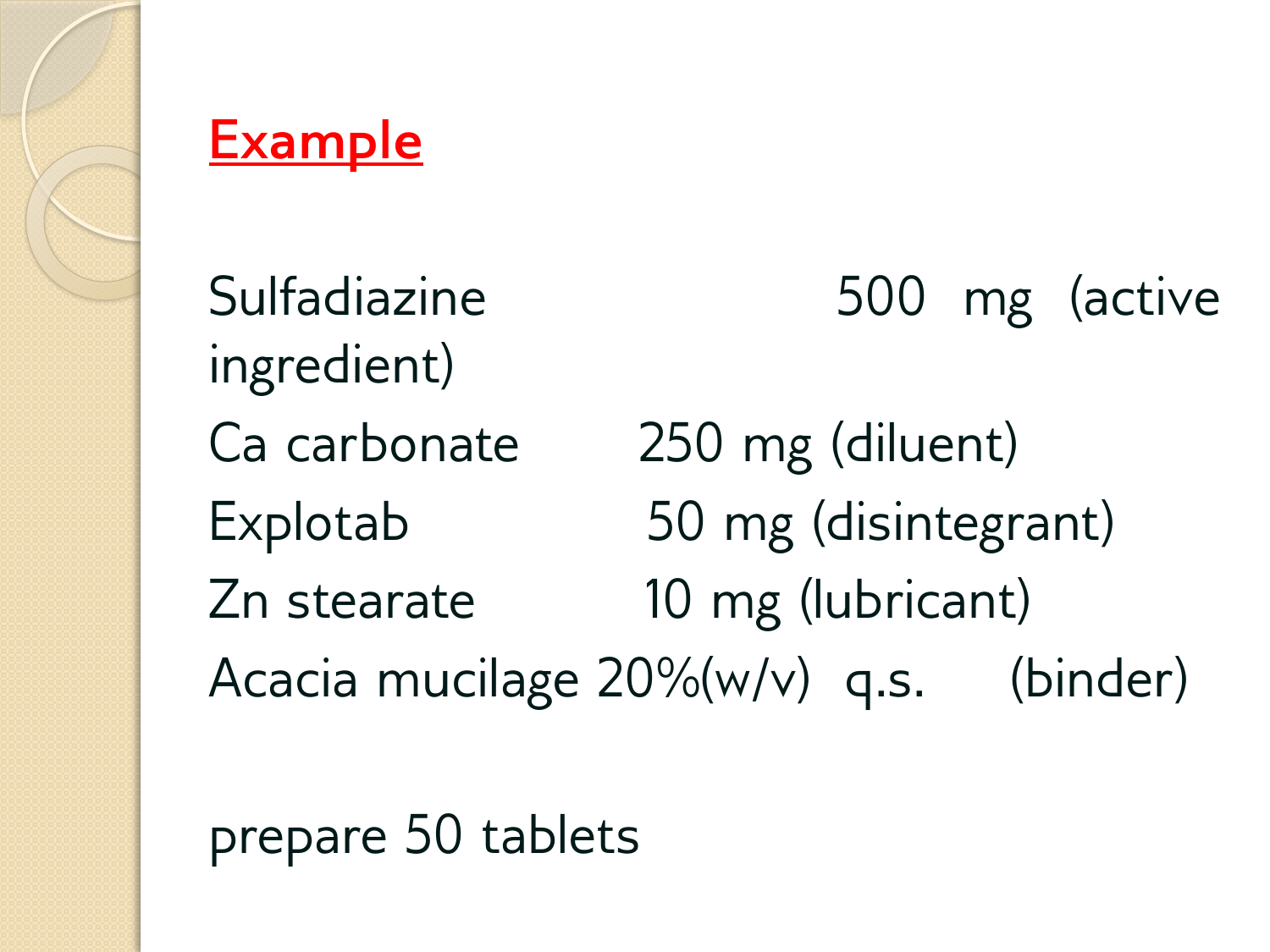

Example

Sulfadiazine          500 mg (active ingredient)
Ca carbonate       250 mg (diluent)
Explotab              50 mg (disintegrant)
Zn stearate          10 mg (lubricant)
Acacia mucilage 20%(w/v)  q.s.     (binder)

prepare 50 tablets